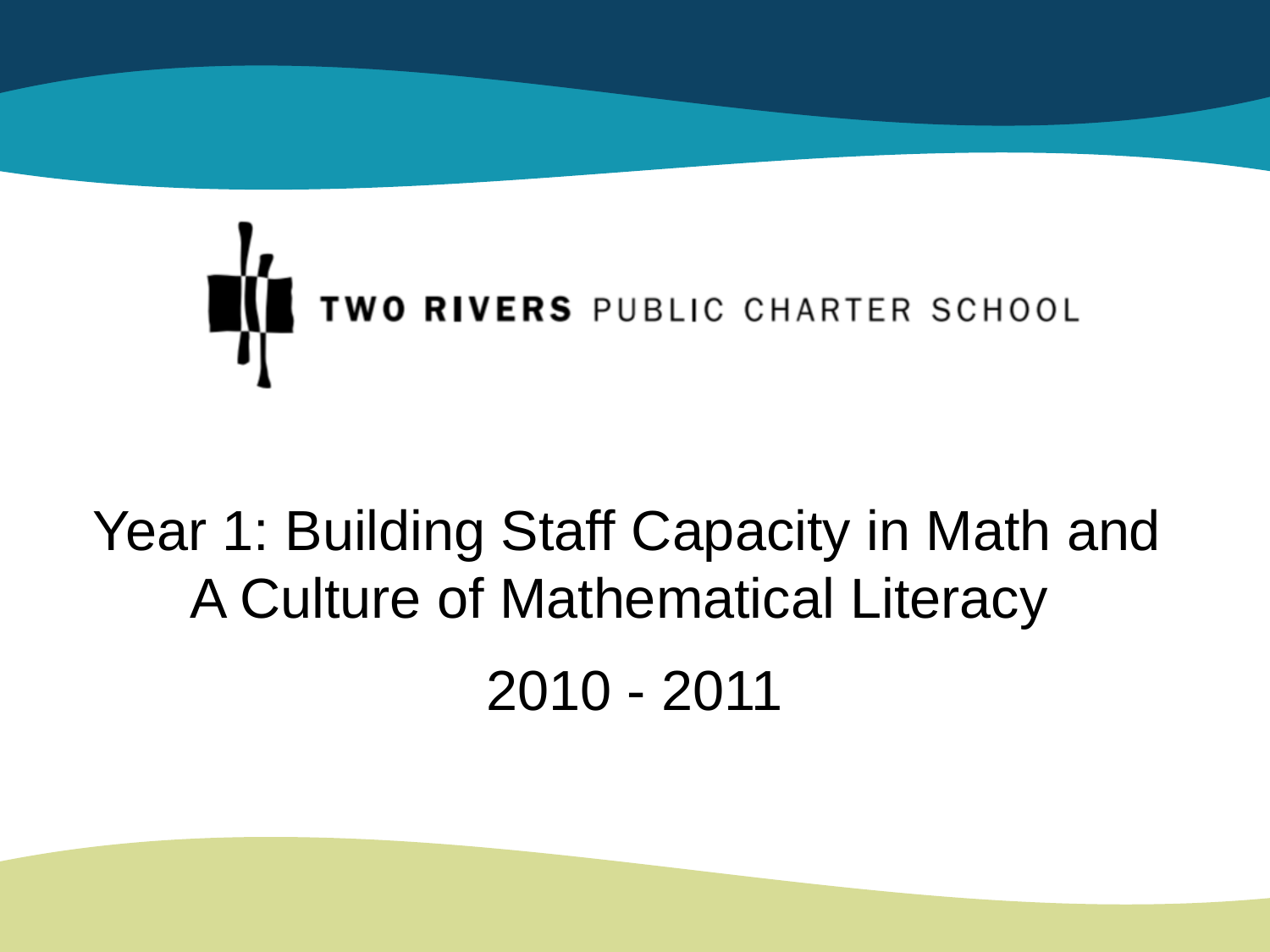

# Year 1: Building Staff Capacity in Math and A Culture of Mathematical Literacy
2010 - 2011